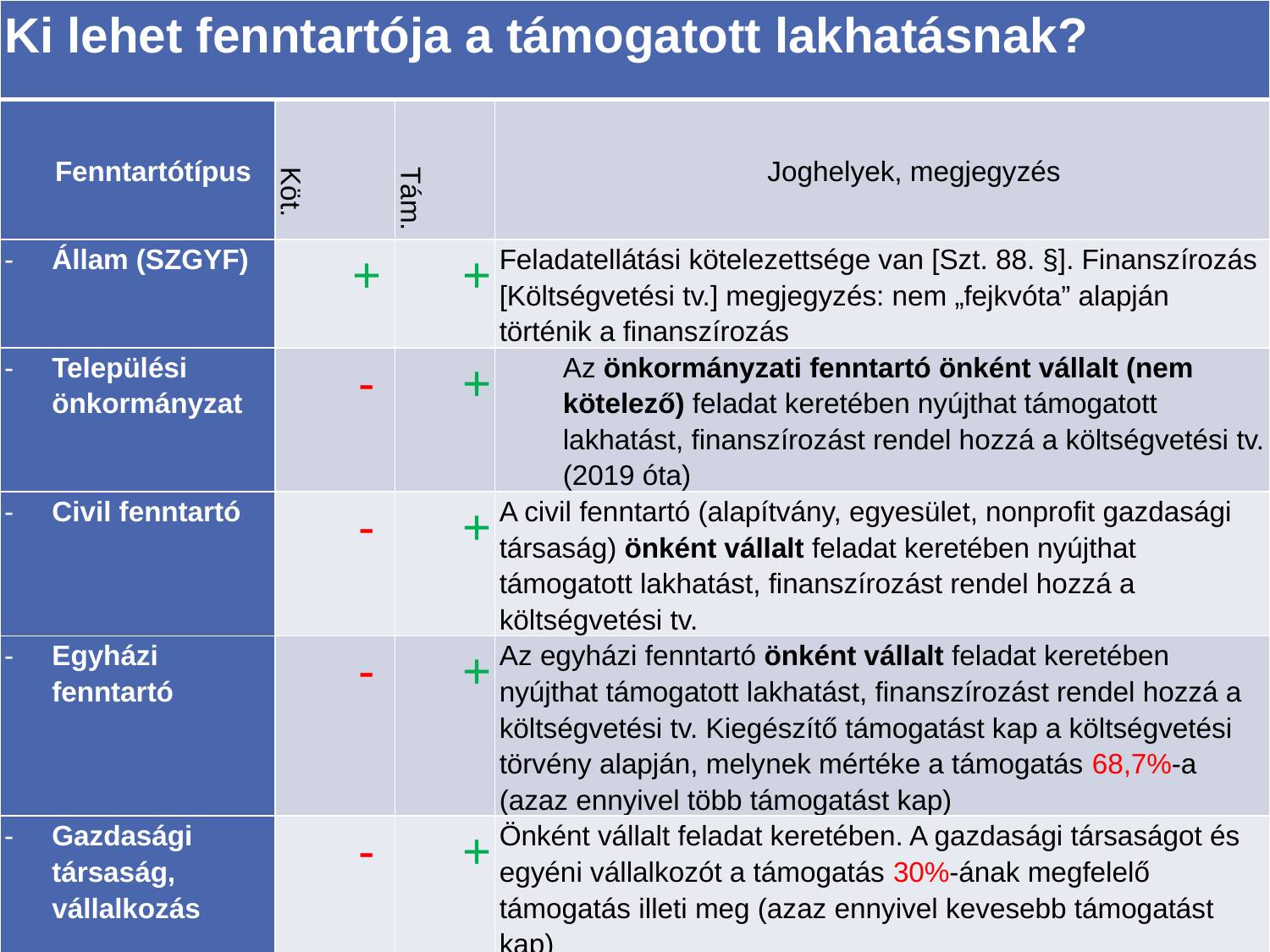

| Ki lehet fenntartója a támogatott lakhatásnak? |  |  |  |
| --- | --- | --- | --- |
| Fenntartótípus | Köt. | Tám. | Joghelyek, megjegyzés |
| Állam (SZGYF) | + | + | Feladatellátási kötelezettsége van [Szt. 88. §]. Finanszírozás [Költségvetési tv.] megjegyzés: nem „fejkvóta” alapján történik a finanszírozás |
| Települési önkormányzat | - | + | Az önkormányzati fenntartó önként vállalt (nem kötelező) feladat keretében nyújthat támogatott lakhatást, finanszírozást rendel hozzá a költségvetési tv. (2019 óta) |
| Civil fenntartó | - | + | A civil fenntartó (alapítvány, egyesület, nonprofit gazdasági társaság) önként vállalt feladat keretében nyújthat támogatott lakhatást, finanszírozást rendel hozzá a költségvetési tv. |
| Egyházi fenntartó | - | + | Az egyházi fenntartó önként vállalt feladat keretében nyújthat támogatott lakhatást, finanszírozást rendel hozzá a költségvetési tv. Kiegészítő támogatást kap a költségvetési törvény alapján, melynek mértéke a támogatás 68,7%-a (azaz ennyivel több támogatást kap) |
| Gazdasági társaság, vállalkozás | - | + | Önként vállalt feladat keretében. A gazdasági társaságot és egyéni vállalkozót a támogatás 30%-ának megfelelő támogatás illeti meg (azaz ennyivel kevesebb támogatást kap) |